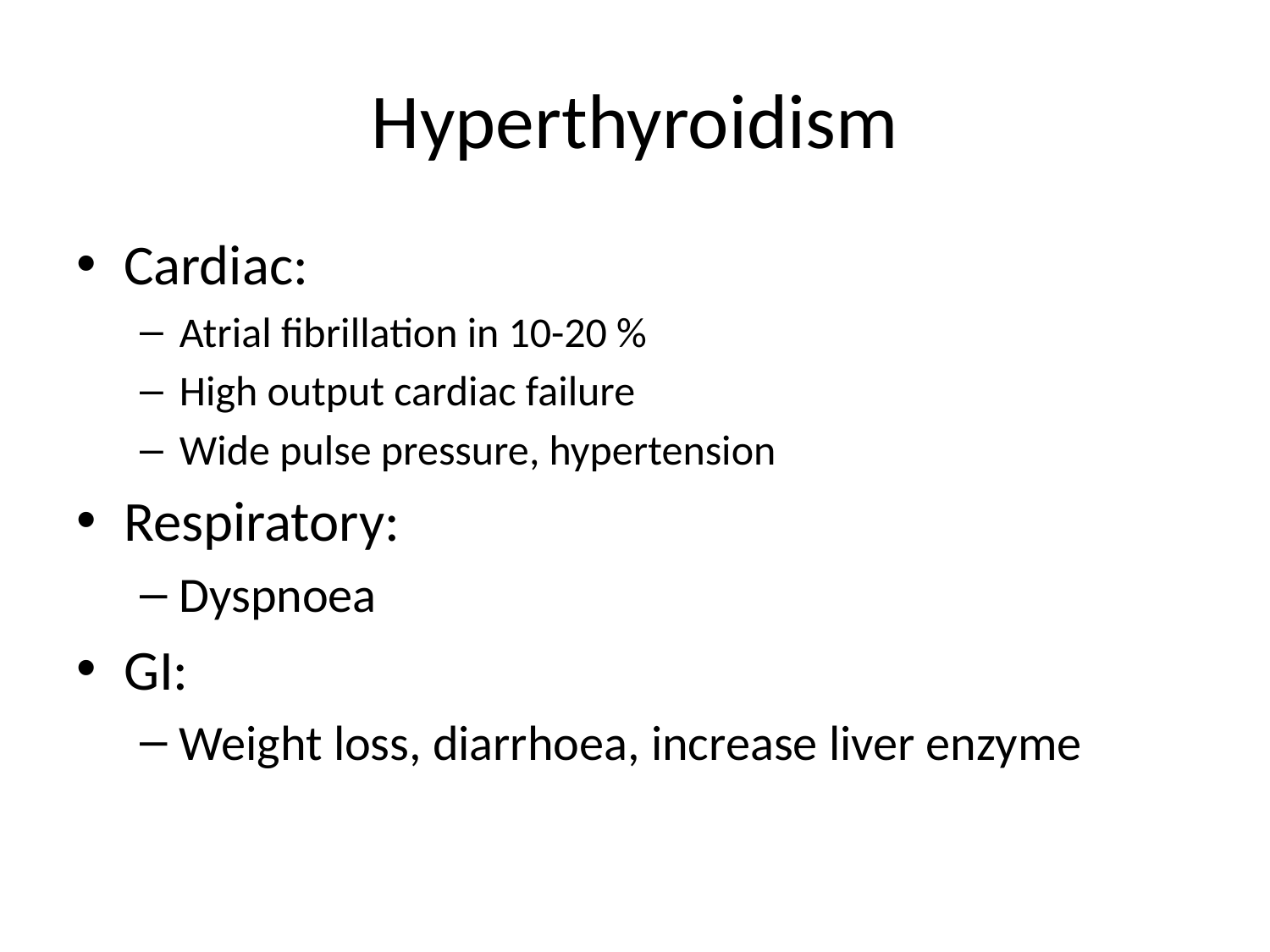

# Hyperthyroidism
Cardiac:
Atrial fibrillation in 10-20 %
High output cardiac failure
Wide pulse pressure, hypertension
Respiratory:
Dyspnoea
GI:
Weight loss, diarrhoea, increase liver enzyme